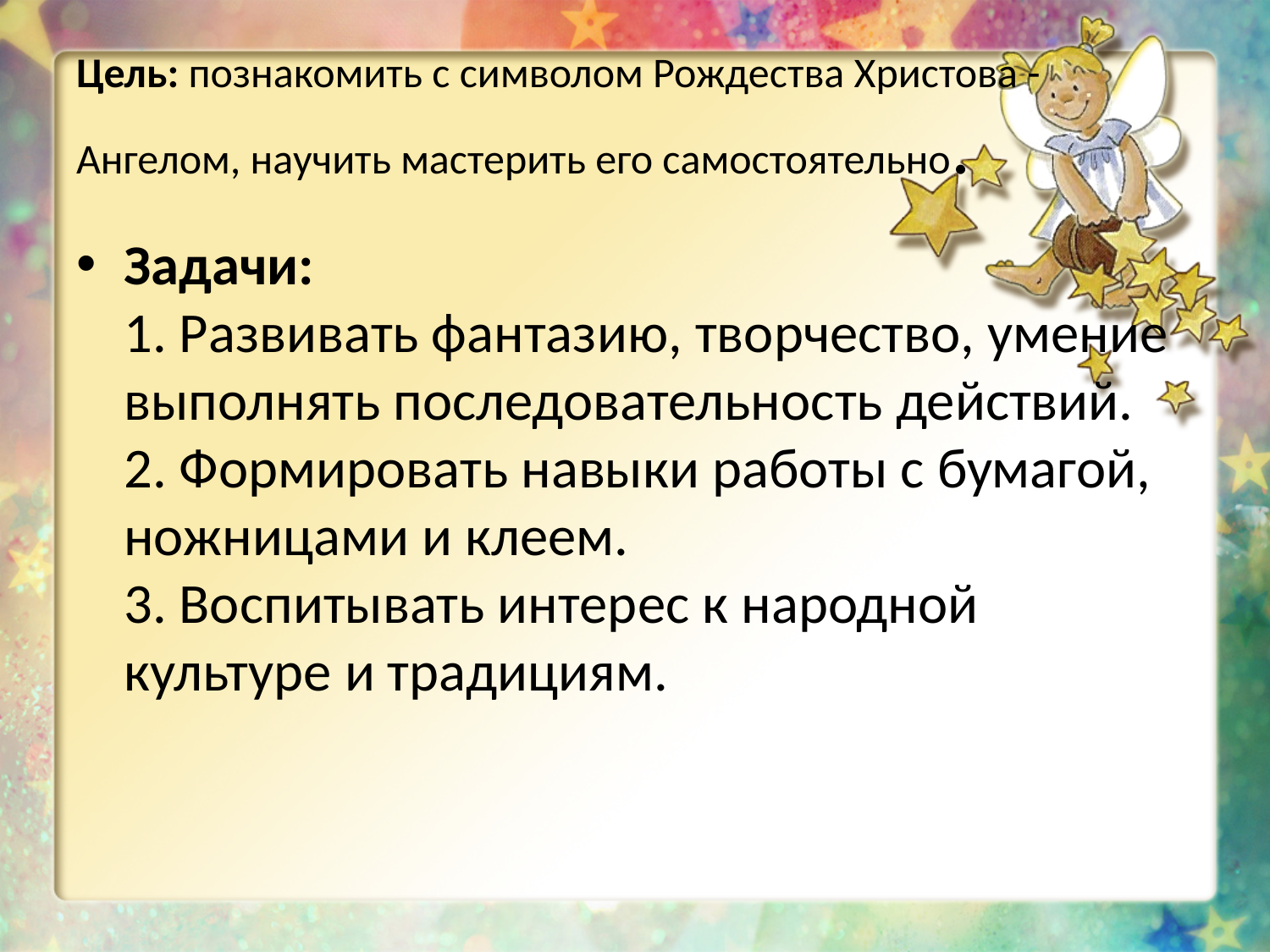

# Цель: познакомить с символом Рождества Христова - Ангелом, научить мастерить его самостоятельно.
Задачи:
1. Развивать фантазию, творчество, умение выполнять последовательность действий.
2. Формировать навыки работы с бумагой, ножницами и клеем.
3. Воспитывать интерес к народной культуре и традициям.